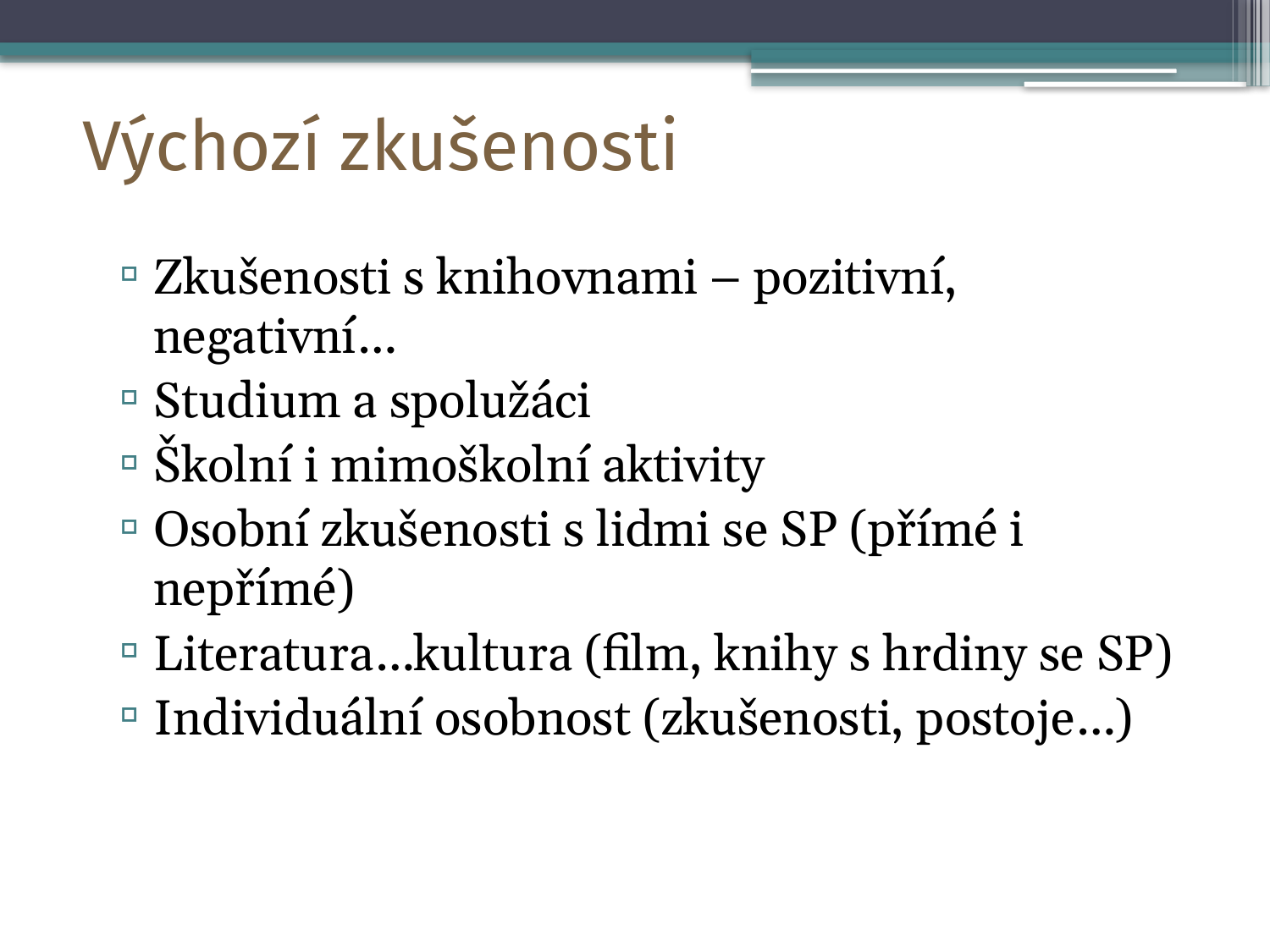

# Výchozí zkušenosti
Zkušenosti s knihovnami – pozitivní, negativní…
Studium a spolužáci
Školní i mimoškolní aktivity
Osobní zkušenosti s lidmi se SP (přímé i nepřímé)
Literatura…kultura (film, knihy s hrdiny se SP)
Individuální osobnost (zkušenosti, postoje…)